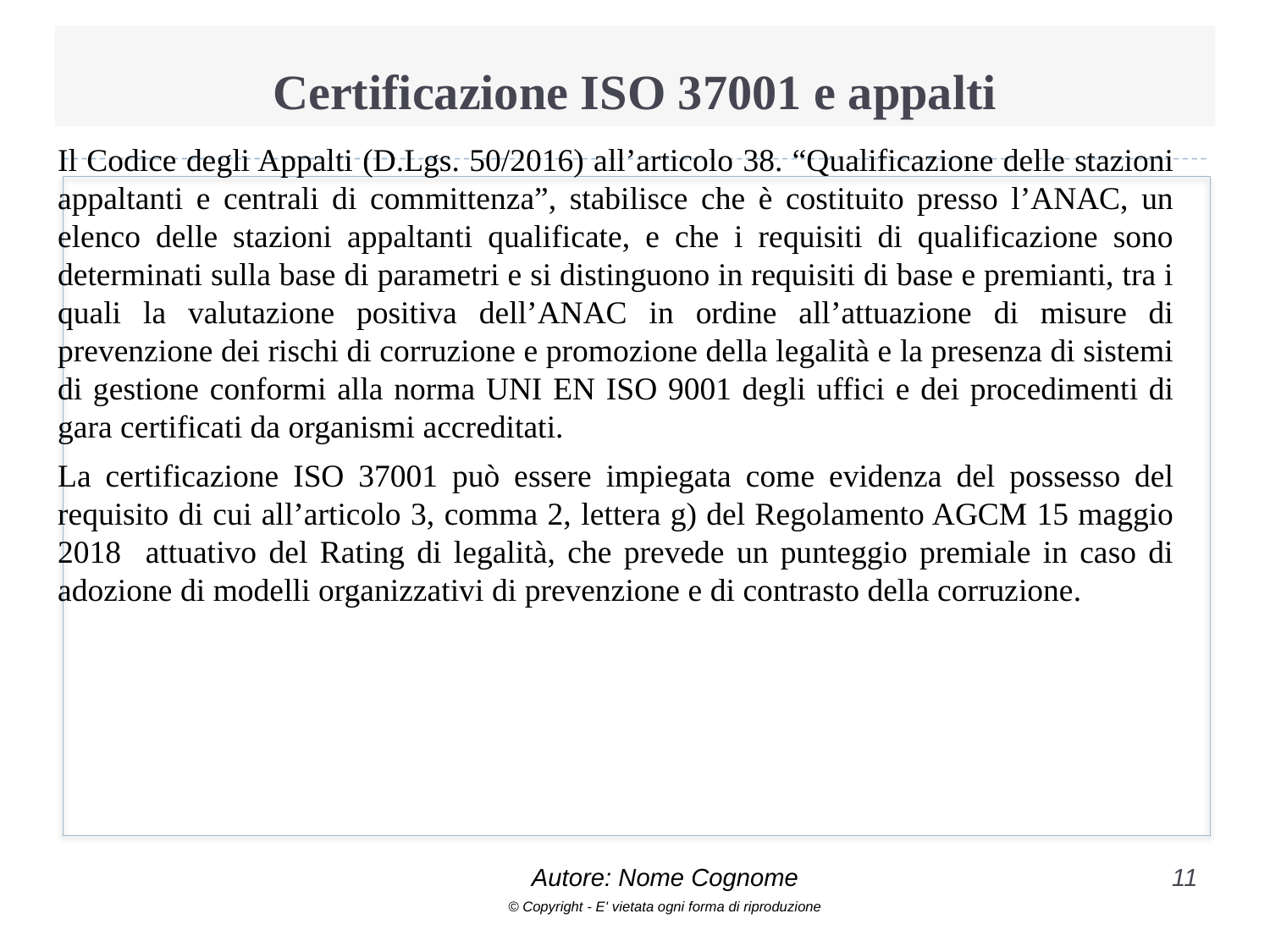

# Certificazione ISO 37001 e appalti
Il Codice degli Appalti (D.Lgs. 50/2016) all’articolo 38. “Qualificazione delle stazioni appaltanti e centrali di committenza”, stabilisce che è costituito presso l’ANAC, un elenco delle stazioni appaltanti qualificate, e che i requisiti di qualificazione sono determinati sulla base di parametri e si distinguono in requisiti di base e premianti, tra i quali la valutazione positiva dell’ANAC in ordine all’attuazione di misure di prevenzione dei rischi di corruzione e promozione della legalità e la presenza di sistemi di gestione conformi alla norma UNI EN ISO 9001 degli uffici e dei procedimenti di gara certificati da organismi accreditati.
La certificazione ISO 37001 può essere impiegata come evidenza del possesso del requisito di cui all’articolo 3, comma 2, lettera g) del Regolamento AGCM 15 maggio 2018  attuativo del Rating di legalità, che prevede un punteggio premiale in caso di adozione di modelli organizzativi di prevenzione e di contrasto della corruzione.